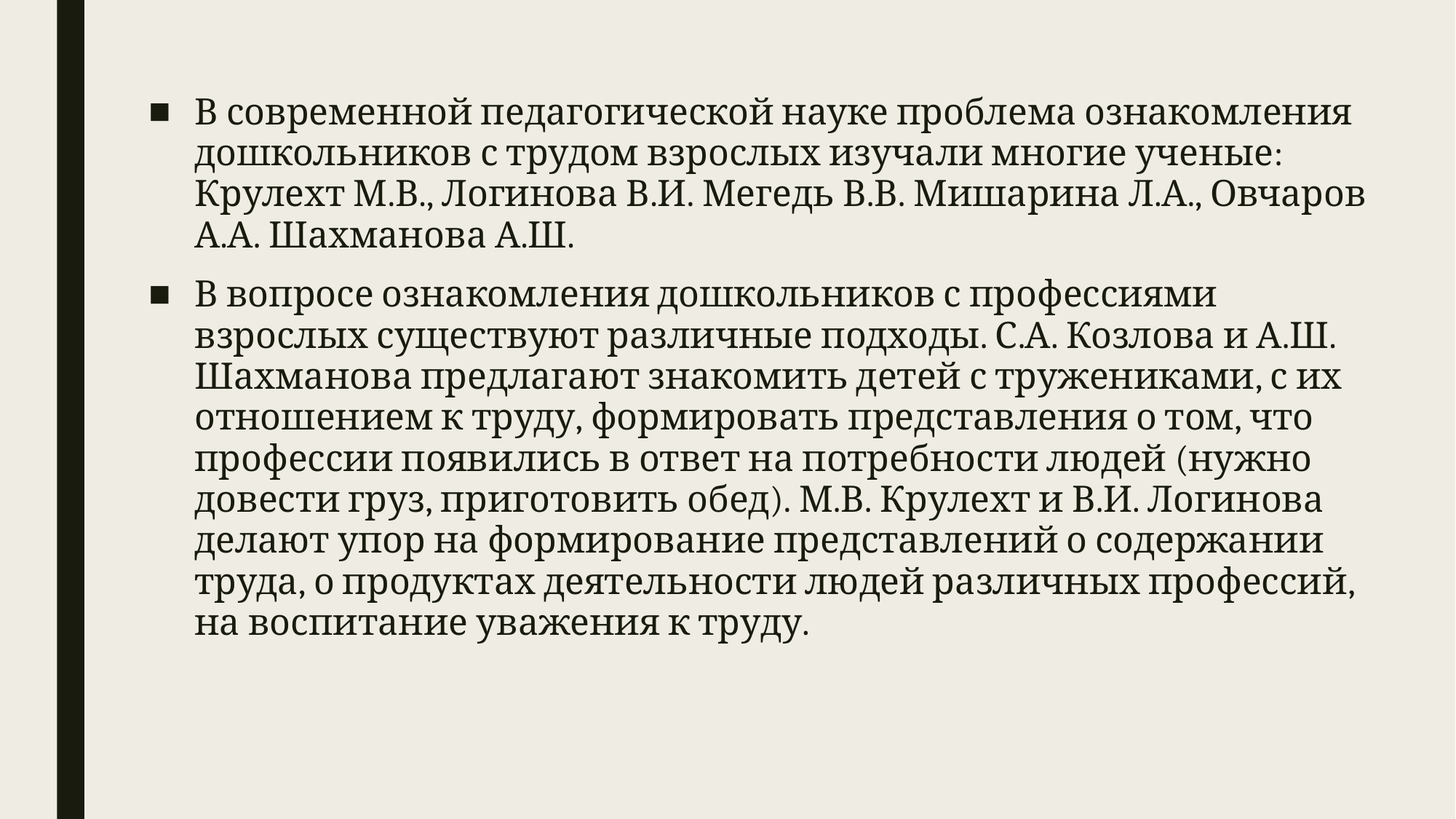

#
В современной педагогической науке проблема ознакомления дошкольников с трудом взрослых изучали многие ученые: Крулехт М.В., Логинова В.И. Мегедь В.В. Мишарина Л.А., Овчаров А.А. Шахманова А.Ш.
В вопросе ознакомления дошкольников с профессиями взрослых существуют различные подходы. С.А. Козлова и А.Ш. Шахманова предлагают знакомить детей с тружениками, с их отношением к труду, формировать представления о том, что профессии появились в ответ на потребности людей (нужно довести груз, приготовить обед). М.В. Крулехт и В.И. Логинова делают упор на формирование представлений о содержании труда, о продуктах деятельности людей различных профессий, на воспитание уважения к труду.